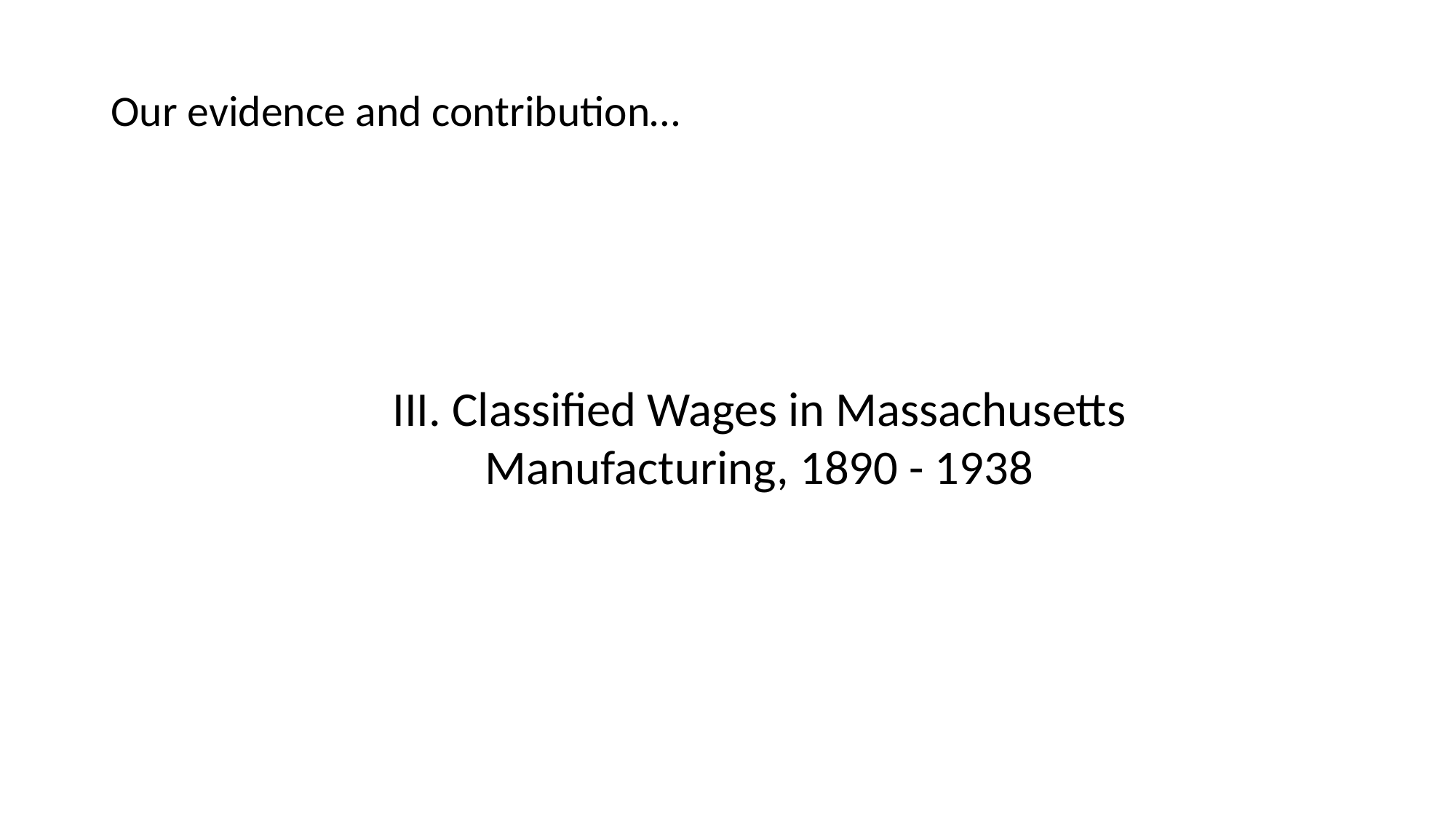

# Our evidence and contribution…
III. Classified Wages in Massachusetts Manufacturing, 1890 - 1938